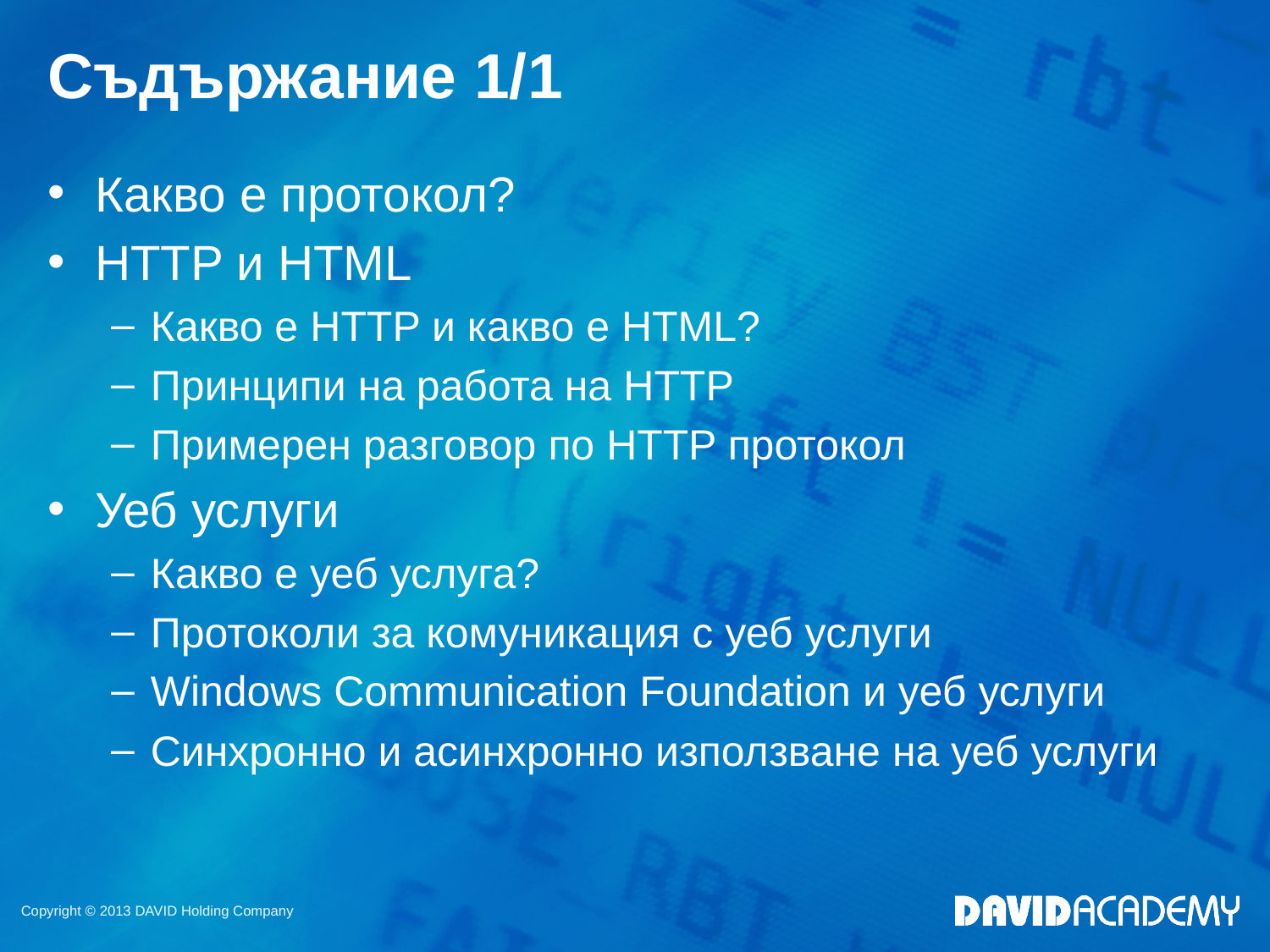

# Съдържание 1/1
Какво е протокол?
HTTP и HTML
Какво е HTTP и какво е HTML?
Принципи на работа на HTTP
Примерен разговор по HTTP протокол
Уеб услуги
Какво е уеб услуга?
Протоколи за комуникация с уеб услуги
Windows Communication Foundation и уеб услуги
Синхронно и асинхронно използване на уеб услуги